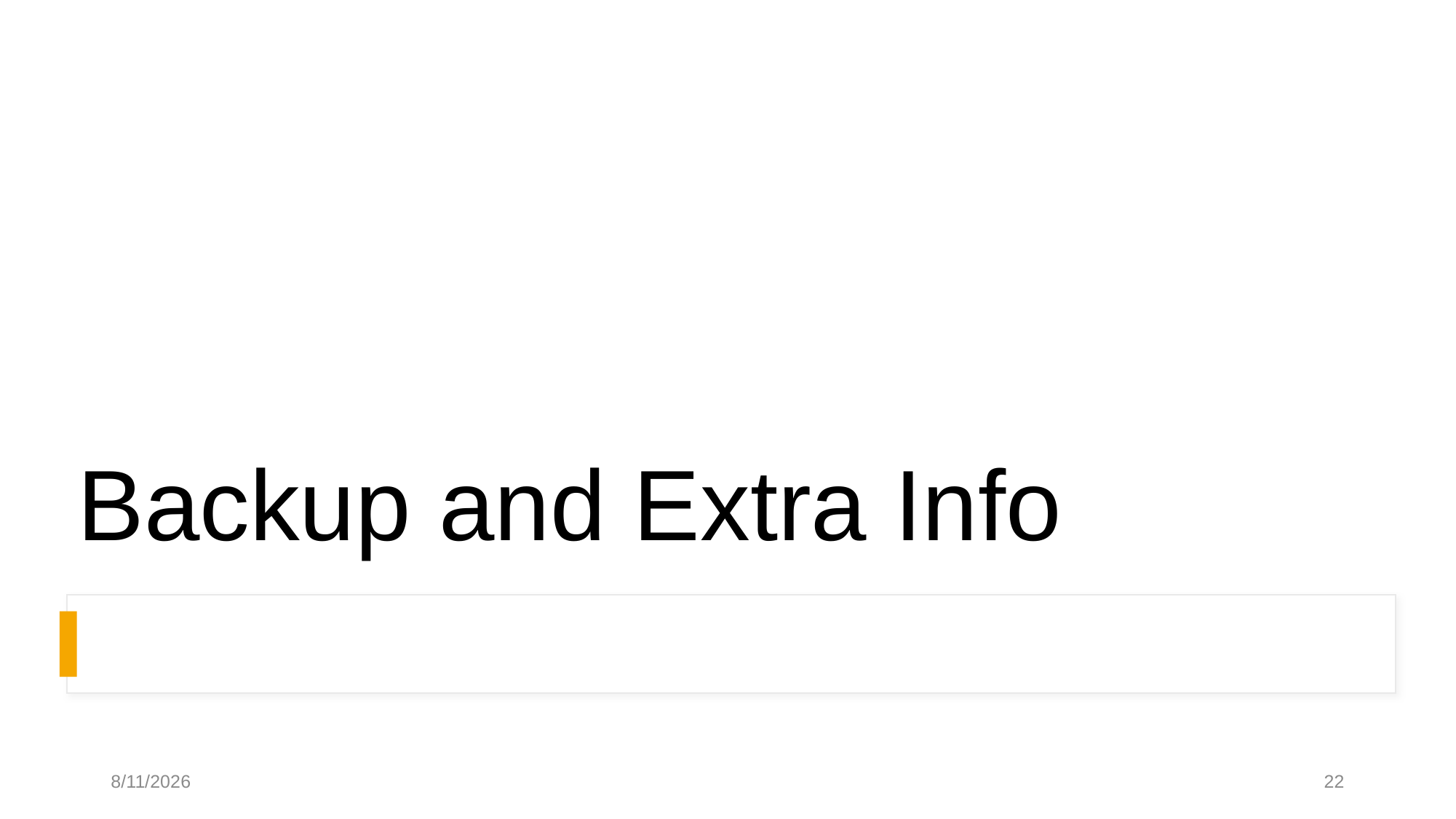

# Backup and Extra Info

8/11/2026
22